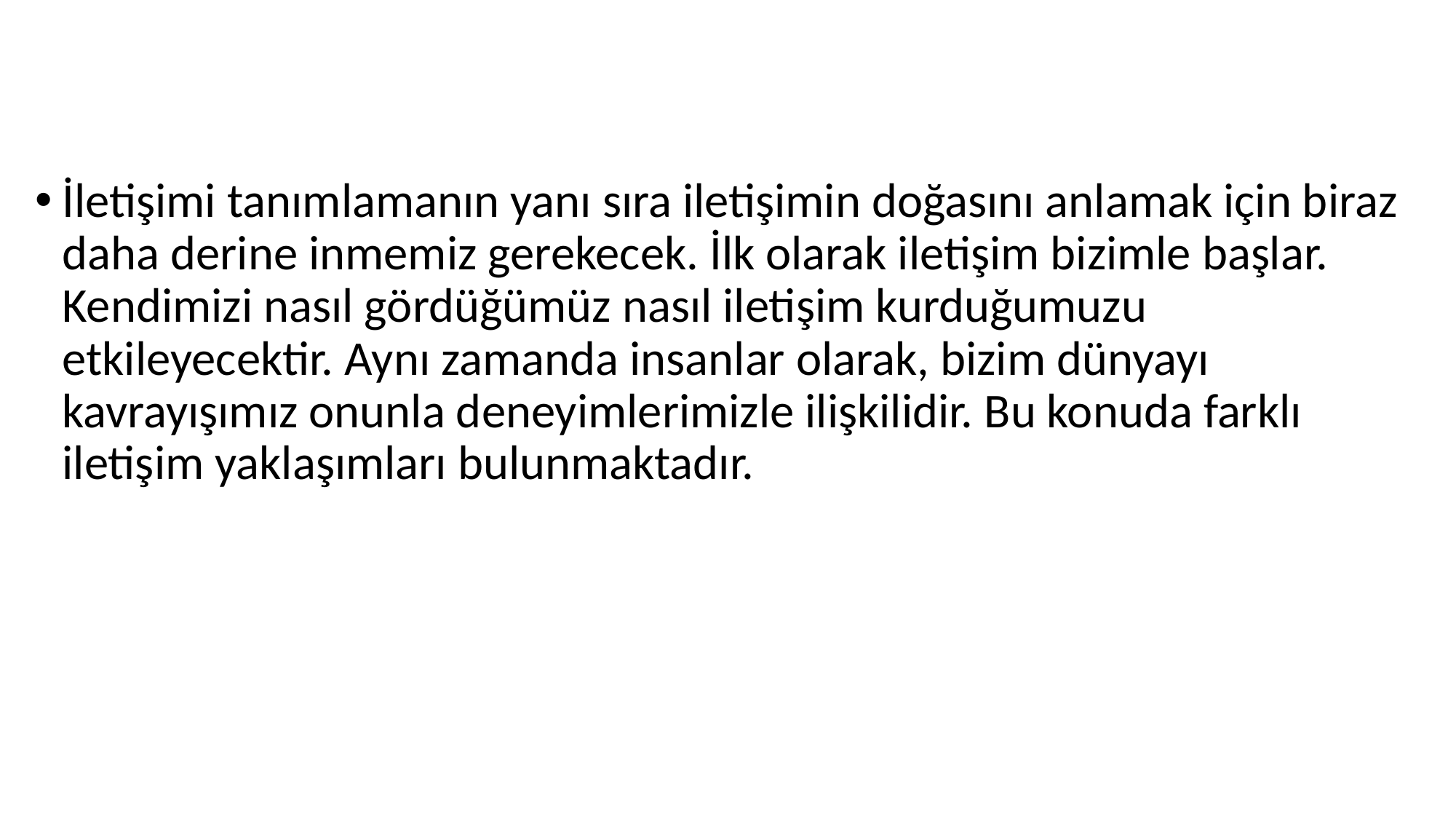

İletişimi tanımlamanın yanı sıra iletişimin doğasını anlamak için biraz daha derine inmemiz gerekecek. İlk olarak iletişim bizimle başlar. Kendimizi nasıl gördüğümüz nasıl iletişim kurduğumuzu etkileyecektir. Aynı zamanda insanlar olarak, bizim dünyayı kavrayışımız onunla deneyimlerimizle ilişkilidir. Bu konuda farklı iletişim yaklaşımları bulunmaktadır.